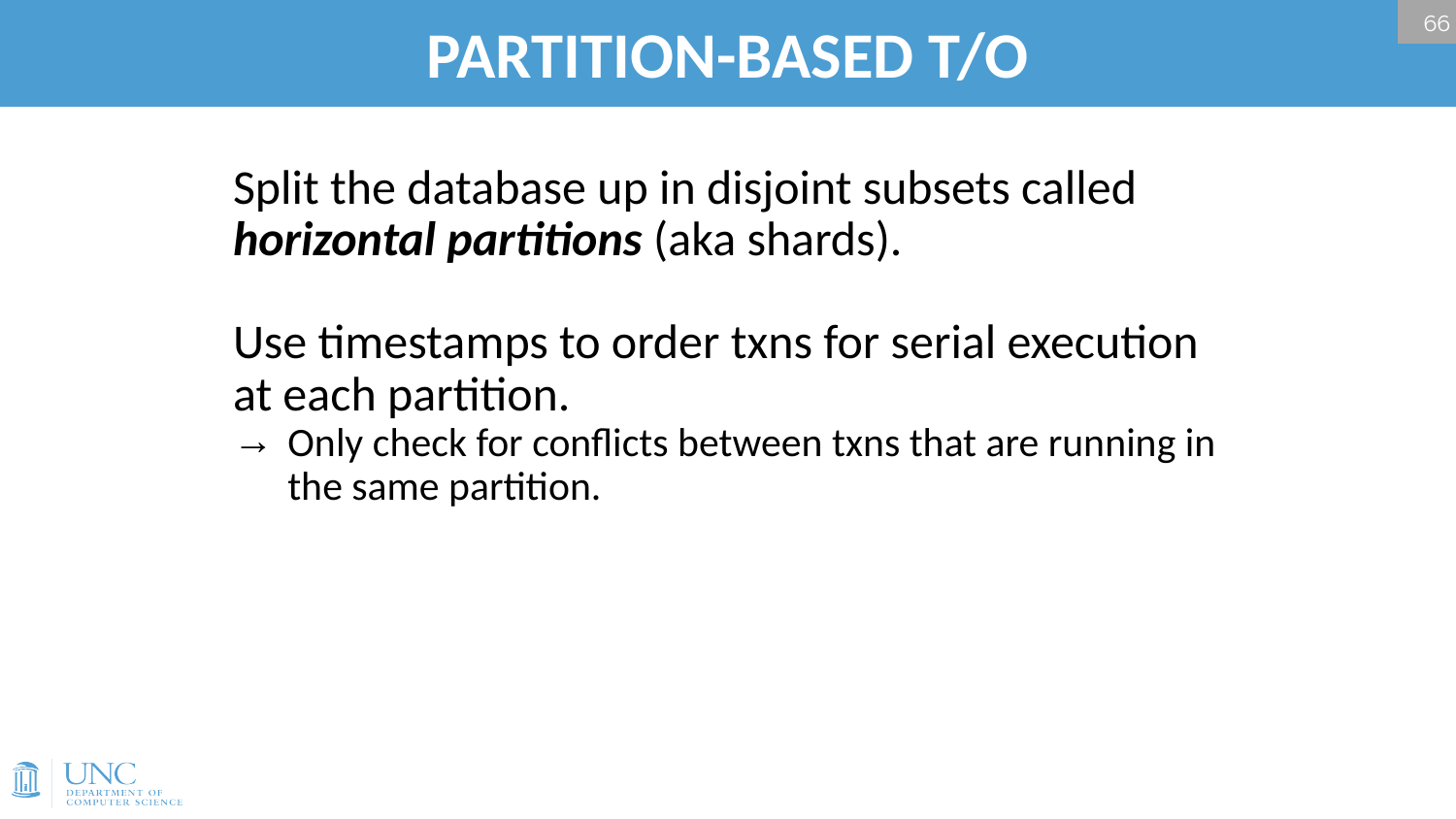

# PARTITION-BASED T/O
66
Split the database up in disjoint subsets called horizontal partitions (aka shards).

Use timestamps to order txns for serial execution at each partition.
Only check for conflicts between txns that are running in the same partition.